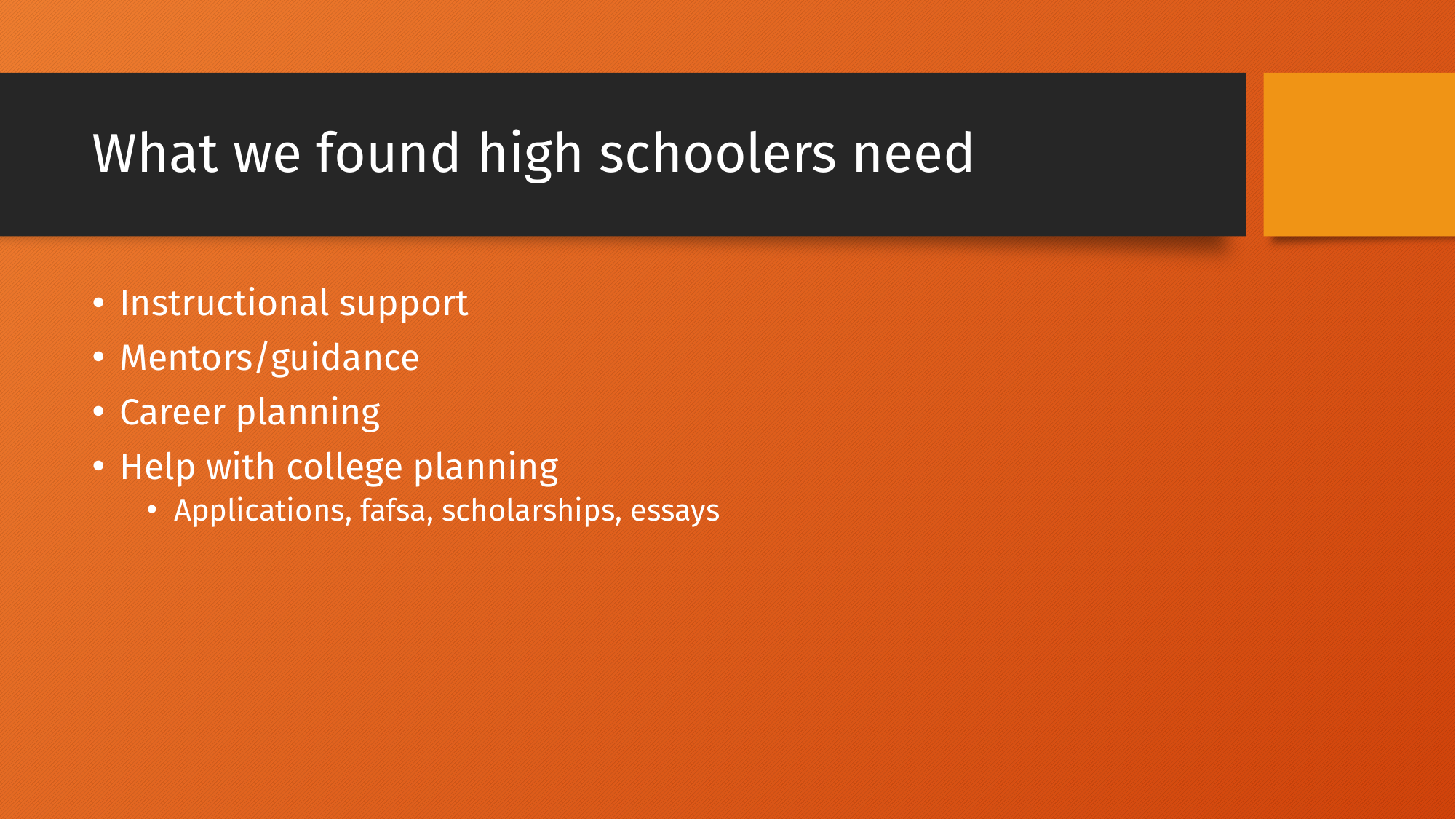

# What we found high schoolers need
Instructional support
Mentors/guidance
Career planning
Help with college planning
Applications, fafsa, scholarships, essays